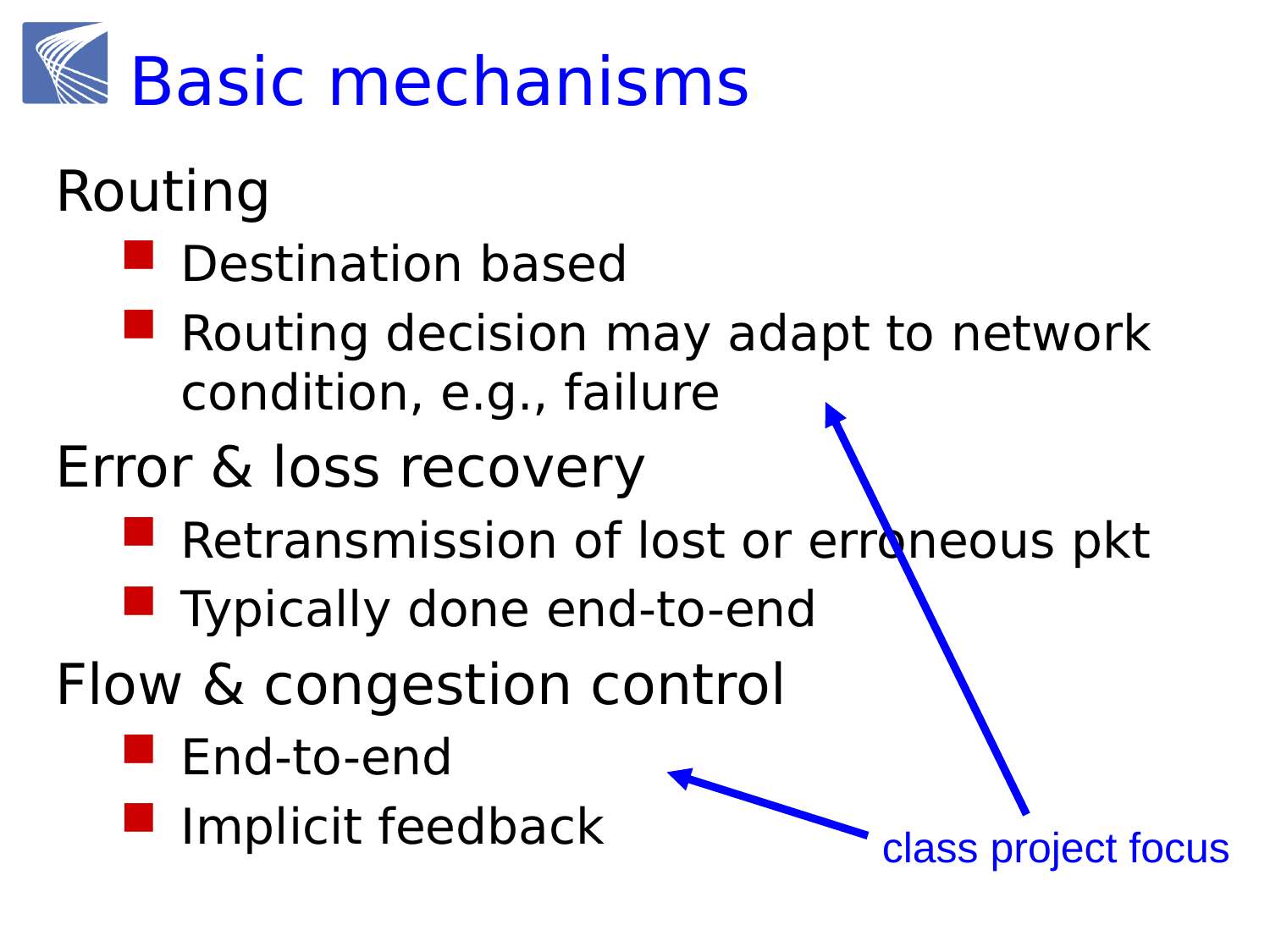

# Basic mechanisms
Routing
Destination based
Routing decision may adapt to network condition, e.g., failure
Error & loss recovery
Retransmission of lost or erroneous pkt
Typically done end-to-end
Flow & congestion control
End-to-end
Implicit feedback
class project focus